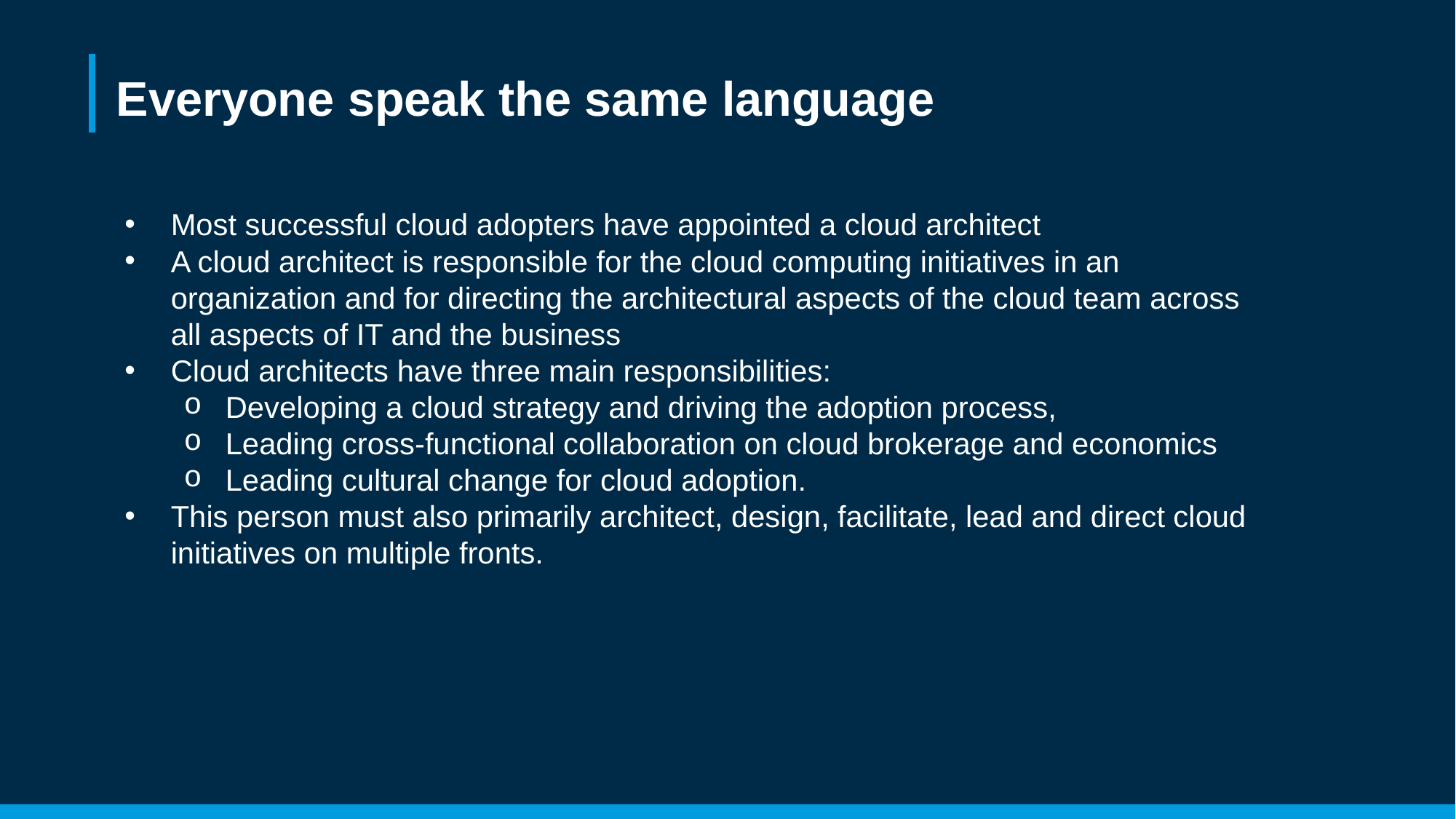

# Everyone speak the same language
Most successful cloud adopters have appointed a cloud architect
A cloud architect is responsible for the cloud computing initiatives in an organization and for directing the architectural aspects of the cloud team across all aspects of IT and the business
Cloud architects have three main responsibilities:
Developing a cloud strategy and driving the adoption process,
Leading cross-functional collaboration on cloud brokerage and economics
Leading cultural change for cloud adoption.
This person must also primarily architect, design, facilitate, lead and direct cloud initiatives on multiple fronts.